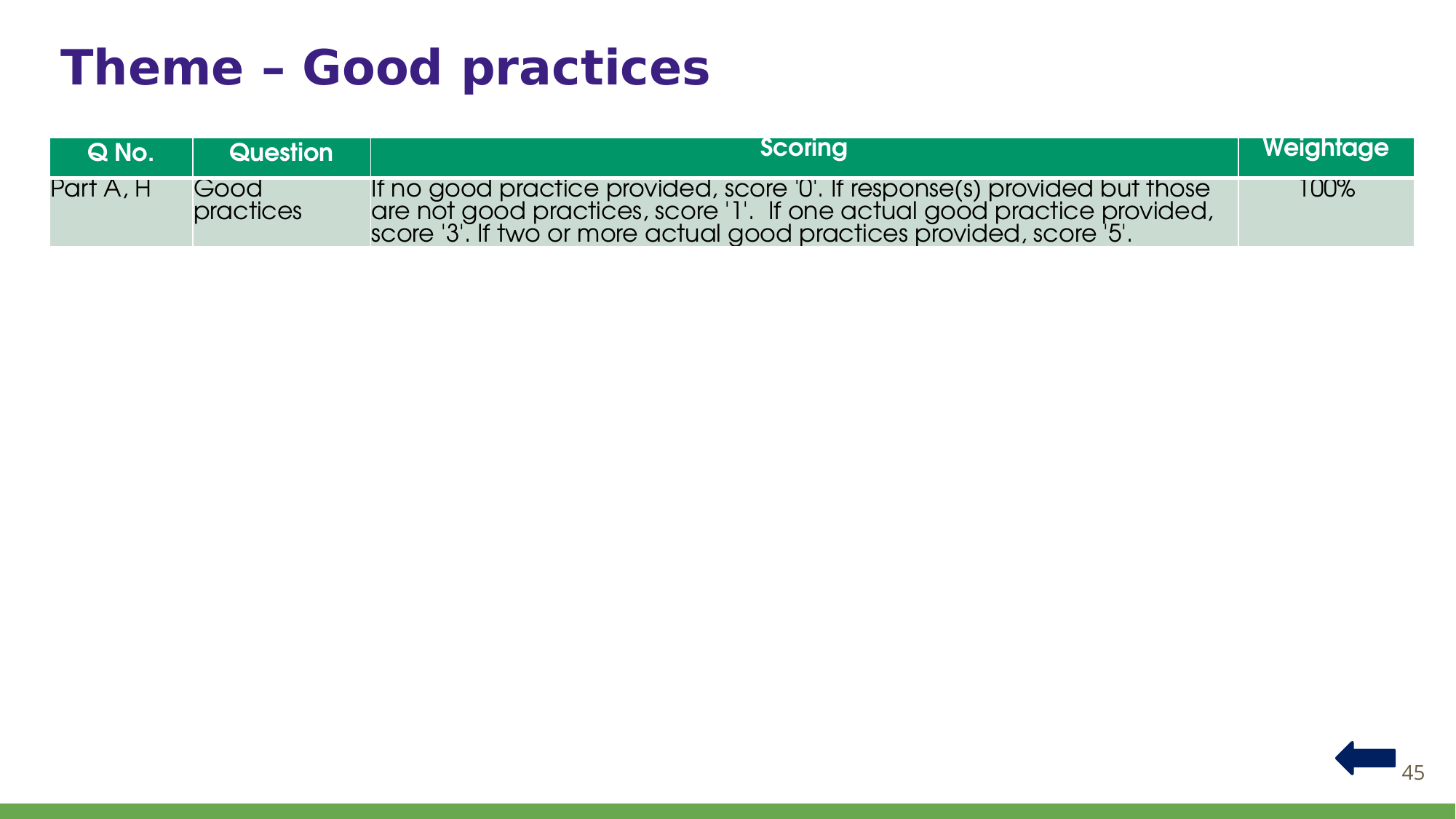

# Theme – Good practices
| Q No. | Question | Scoring | Weightage |
| --- | --- | --- | --- |
| Part A, H | Good practices | If no good practice provided, score '0'. If response(s) provided but those are not good practices, score '1'. If one actual good practice provided, score '3'. If two or more actual good practices provided, score '5'. | 100% |

45